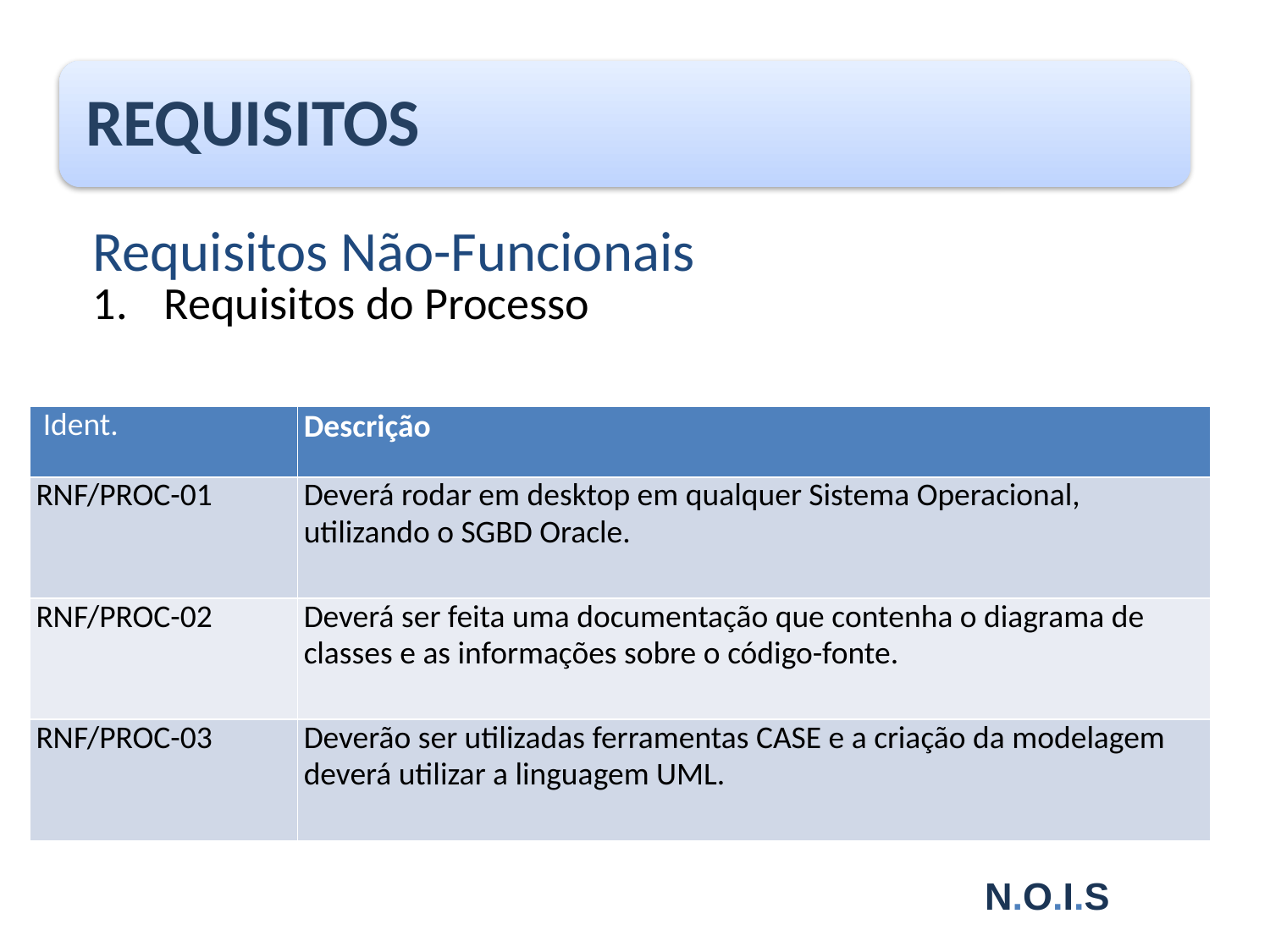

requisitos
Requisitos Não-Funcionais
1.	Requisitos do Processo
| Ident. | Descrição |
| --- | --- |
| RNF/PROC-01 | Deverá rodar em desktop em qualquer Sistema Operacional, utilizando o SGBD Oracle. |
| RNF/PROC-02 | Deverá ser feita uma documentação que contenha o diagrama de classes e as informações sobre o código-fonte. |
| RNF/PROC-03 | Deverão ser utilizadas ferramentas CASE e a criação da modelagem deverá utilizar a linguagem UML. |